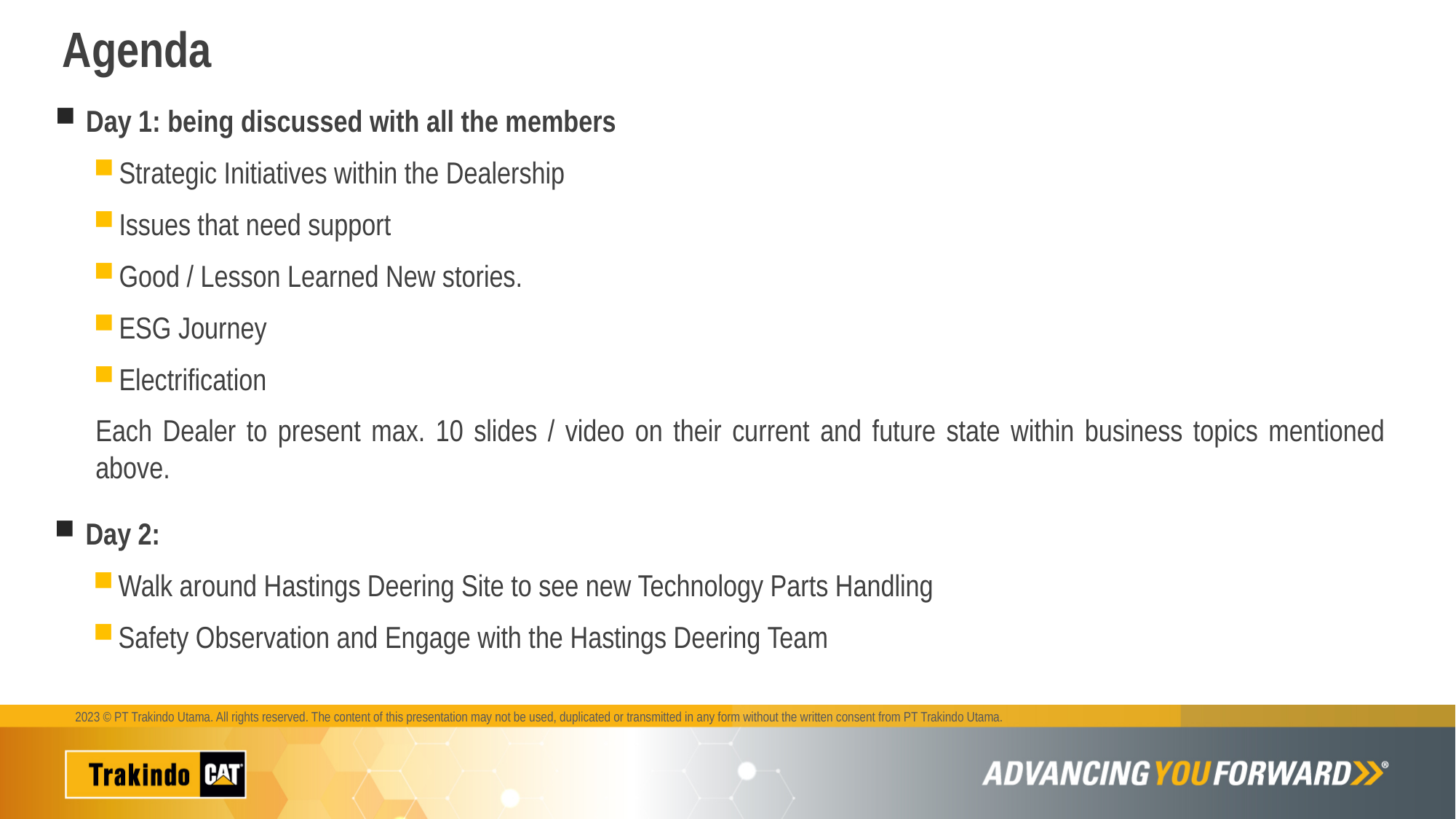

# Agenda
Day 1: being discussed with all the members
Strategic Initiatives within the Dealership
Issues that need support
Good / Lesson Learned New stories.
ESG Journey
Electrification
Each Dealer to present max. 10 slides / video on their current and future state within business topics mentioned above.
Day 2:
Walk around Hastings Deering Site to see new Technology Parts Handling
Safety Observation and Engage with the Hastings Deering Team